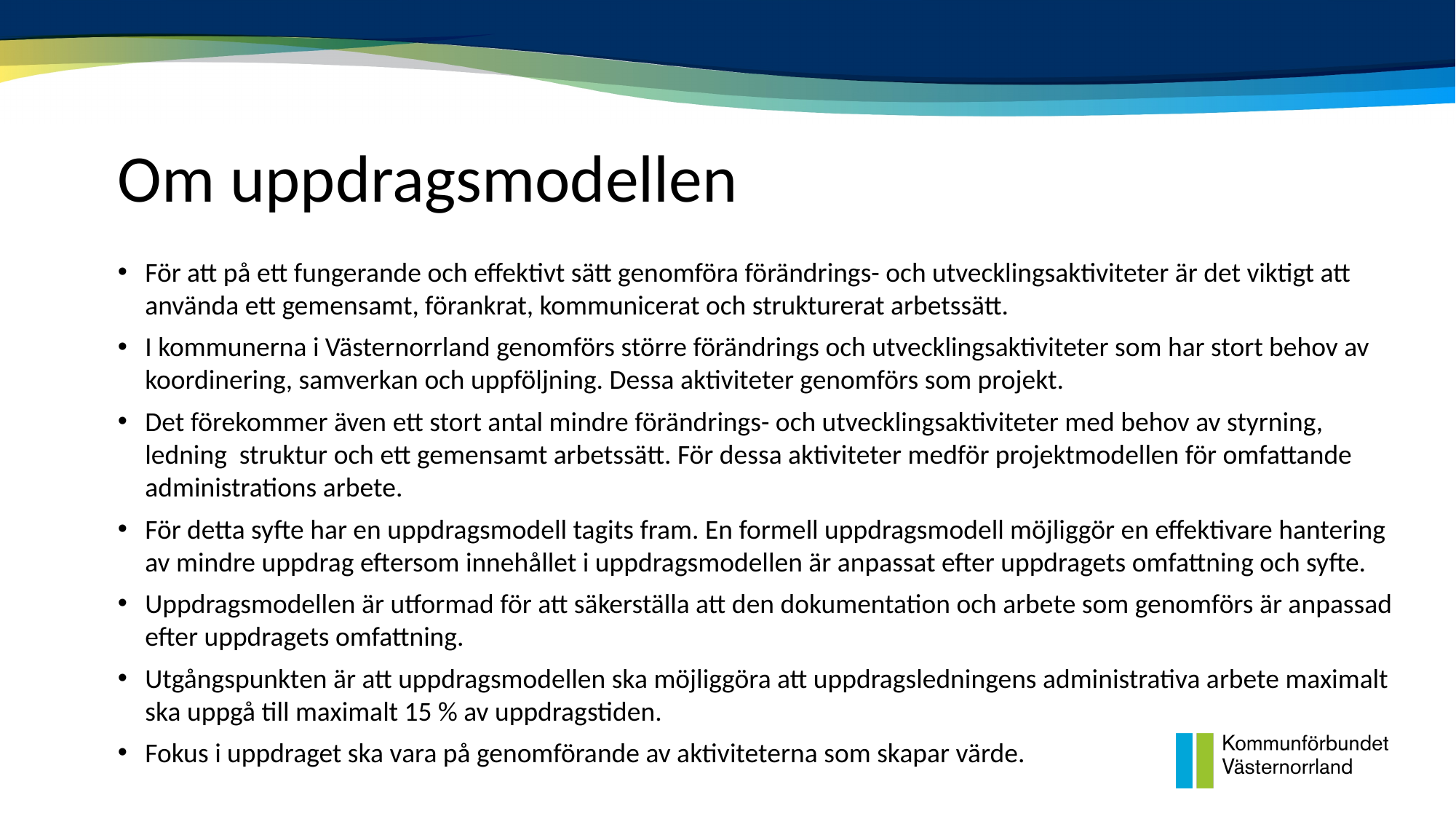

# Om uppdragsmodellen
För att på ett fungerande och effektivt sätt genomföra förändrings- och utvecklingsaktiviteter är det viktigt att använda ett gemensamt, förankrat, kommunicerat och strukturerat arbetssätt.
I kommunerna i Västernorrland genomförs större förändrings och utvecklingsaktiviteter som har stort behov av koordinering, samverkan och uppföljning. Dessa aktiviteter genomförs som projekt.
Det förekommer även ett stort antal mindre förändrings- och utvecklingsaktiviteter med behov av styrning, ledning  struktur och ett gemensamt arbetssätt. För dessa aktiviteter medför projektmodellen för omfattande administrations arbete.
För detta syfte har en uppdragsmodell tagits fram. En formell uppdragsmodell möjliggör en effektivare hantering av mindre uppdrag eftersom innehållet i uppdragsmodellen är anpassat efter uppdragets omfattning och syfte.
Uppdragsmodellen är utformad för att säkerställa att den dokumentation och arbete som genomförs är anpassad efter uppdragets omfattning.
Utgångspunkten är att uppdragsmodellen ska möjliggöra att uppdragsledningens administrativa arbete maximalt ska uppgå till maximalt 15 % av uppdragstiden.
Fokus i uppdraget ska vara på genomförande av aktiviteterna som skapar värde.